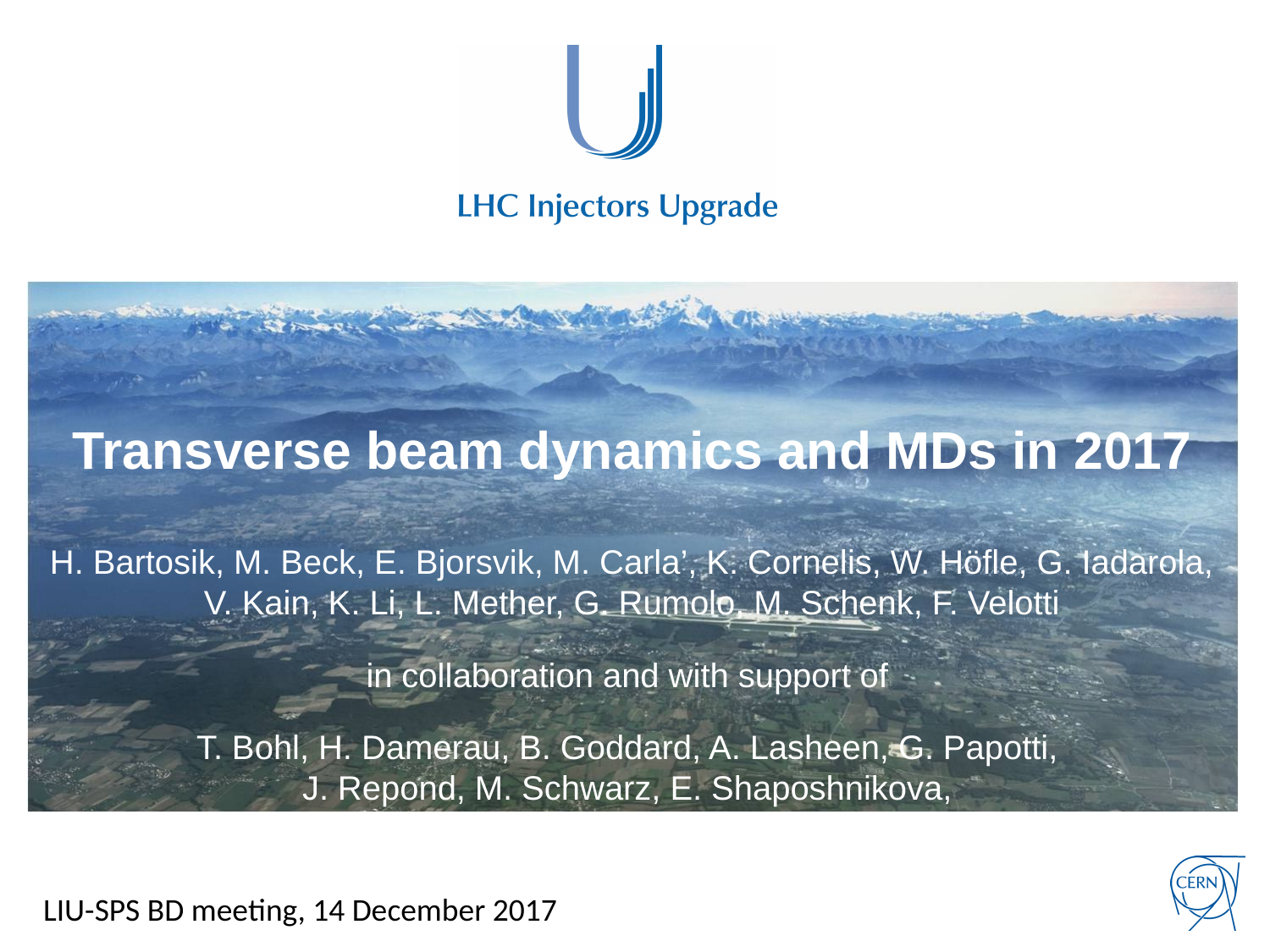

# Transverse beam dynamics and MDs in 2017
H. Bartosik, M. Beck, E. Bjorsvik, M. Carla’, K. Cornelis, W. Höfle, G. Iadarola, V. Kain, K. Li, L. Mether, G. Rumolo, M. Schenk, F. Velotti

in collaboration and with support of

T. Bohl, H. Damerau, B. Goddard, A. Lasheen, G. Papotti,
J. Repond, M. Schwarz, E. Shaposhnikova,
LIU-SPS BD meeting, 14 December 2017